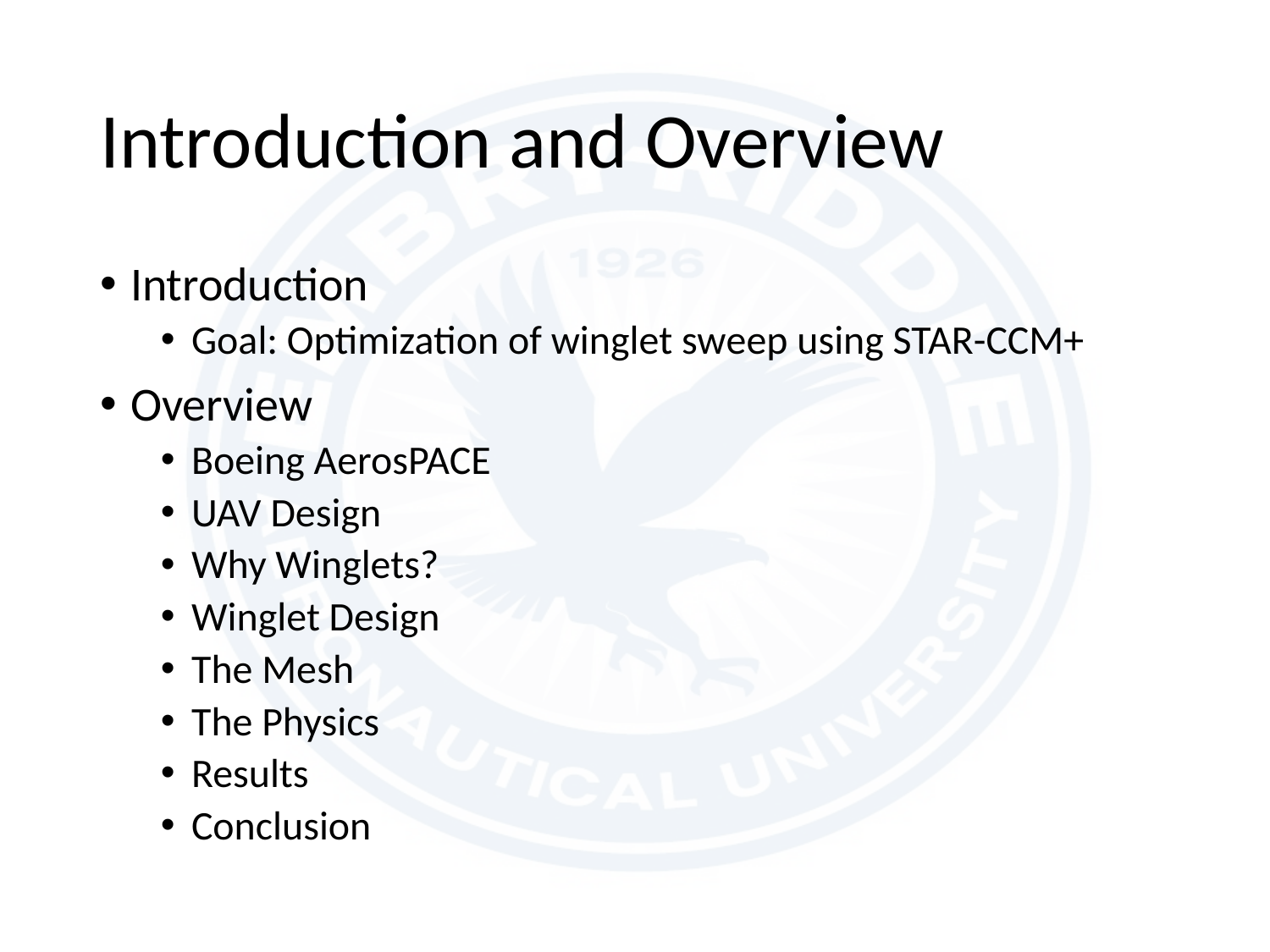

# Introduction and Overview
Introduction
Goal: Optimization of winglet sweep using STAR-CCM+
Overview
Boeing AerosPACE
UAV Design
Why Winglets?
Winglet Design
The Mesh
The Physics
Results
Conclusion